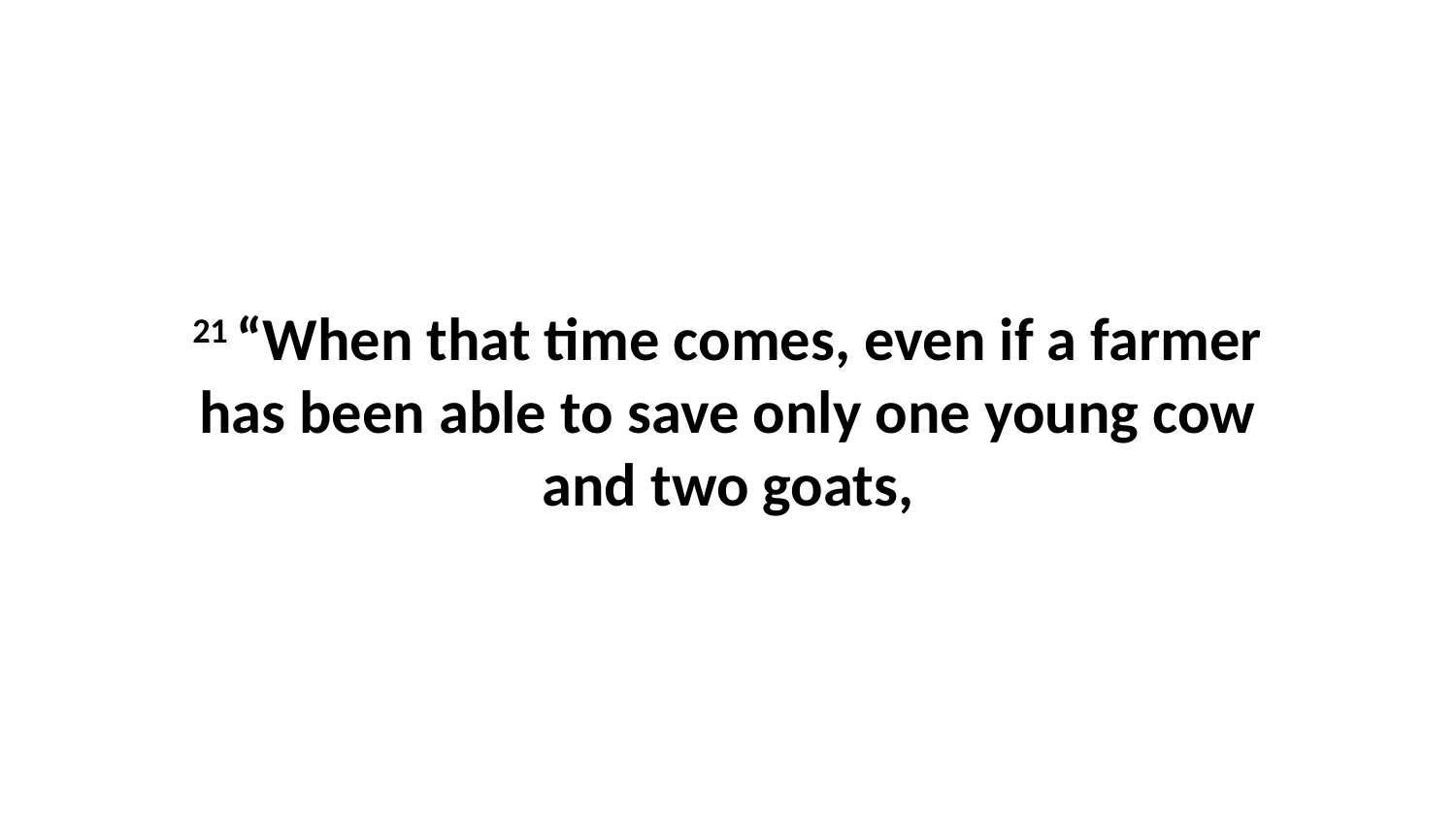

21 “When that time comes, even if a farmer has been able to save only one young cow and two goats,